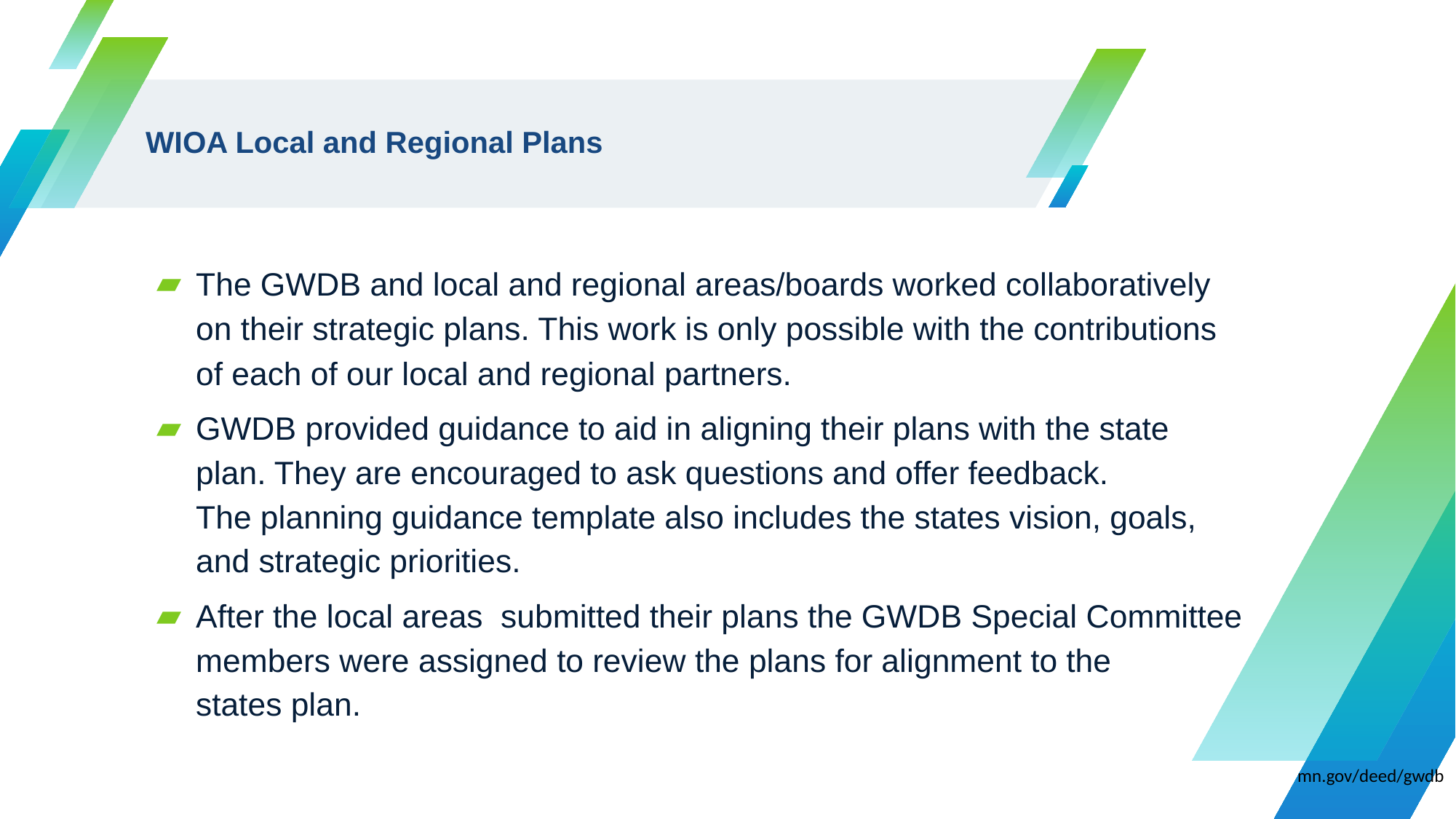

# WIOA Local and Regional Plans
The GWDB and local and regional areas/boards worked collaboratively on their strategic plans. This work is only possible with the contributions of each of our local and regional partners.
GWDB provided guidance to aid in aligning their plans with the state plan. They are encouraged to ask questions and offer feedback. The planning guidance template also includes the states vision, goals, and strategic priorities.
After the local areas  submitted their plans the GWDB Special Committee members were assigned to review the plans for alignment to the states plan.
mn.gov/deed/gwdb